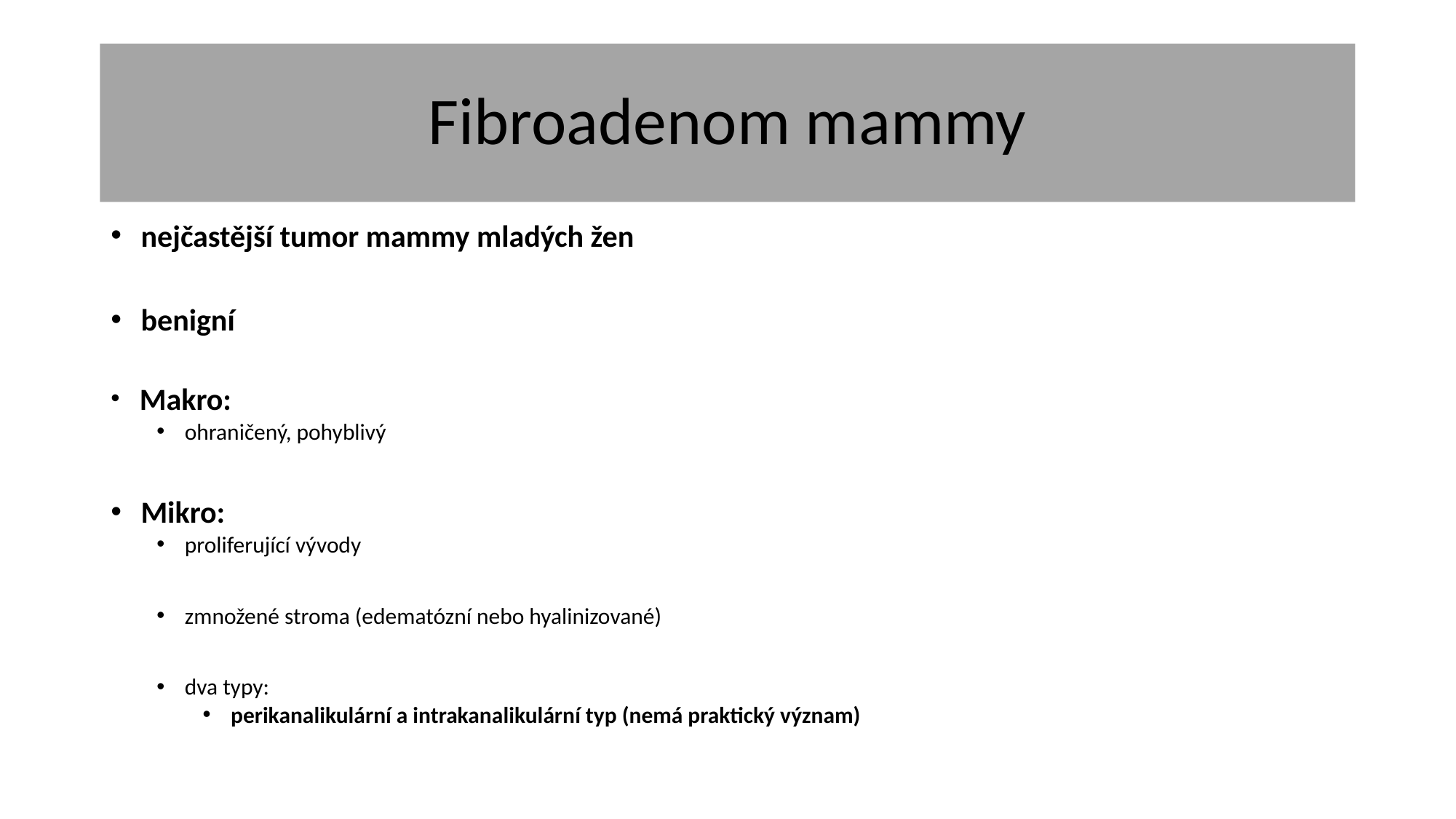

# Fibroadenom mammy
 nejčastější tumor mammy mladých žen

 benigní

 Makro:
 ohraničený, pohyblivý

 Mikro:
 proliferující vývody

 zmnožené stroma (edematózní nebo hyalinizované)

 dva typy:
 perikanalikulární a intrakanalikulární typ (nemá praktický význam)